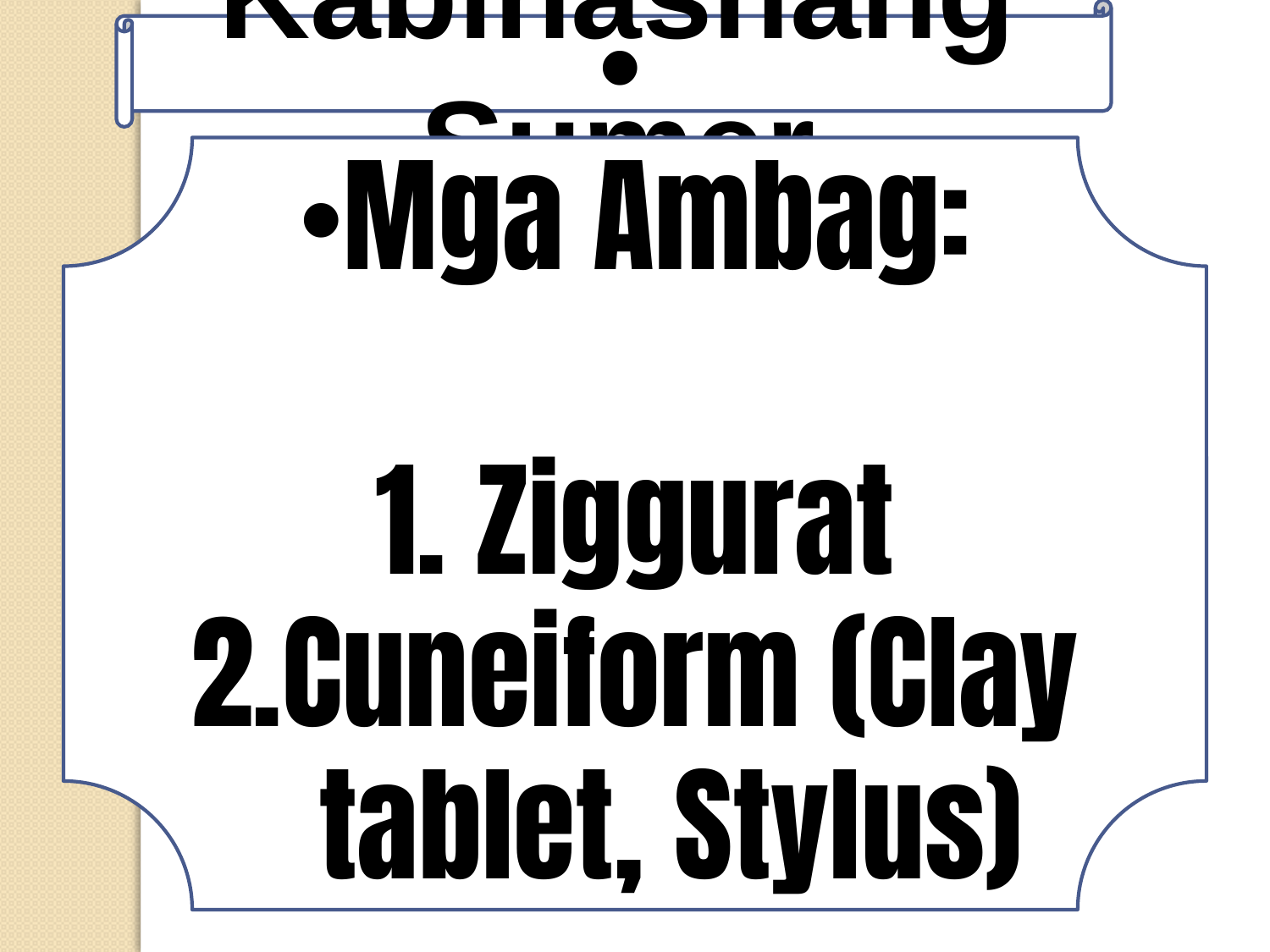

Kabihasnang Sumer

Mga Ambag:

 Ziggurat
Cuneiform (Clay tablet, Stylus)